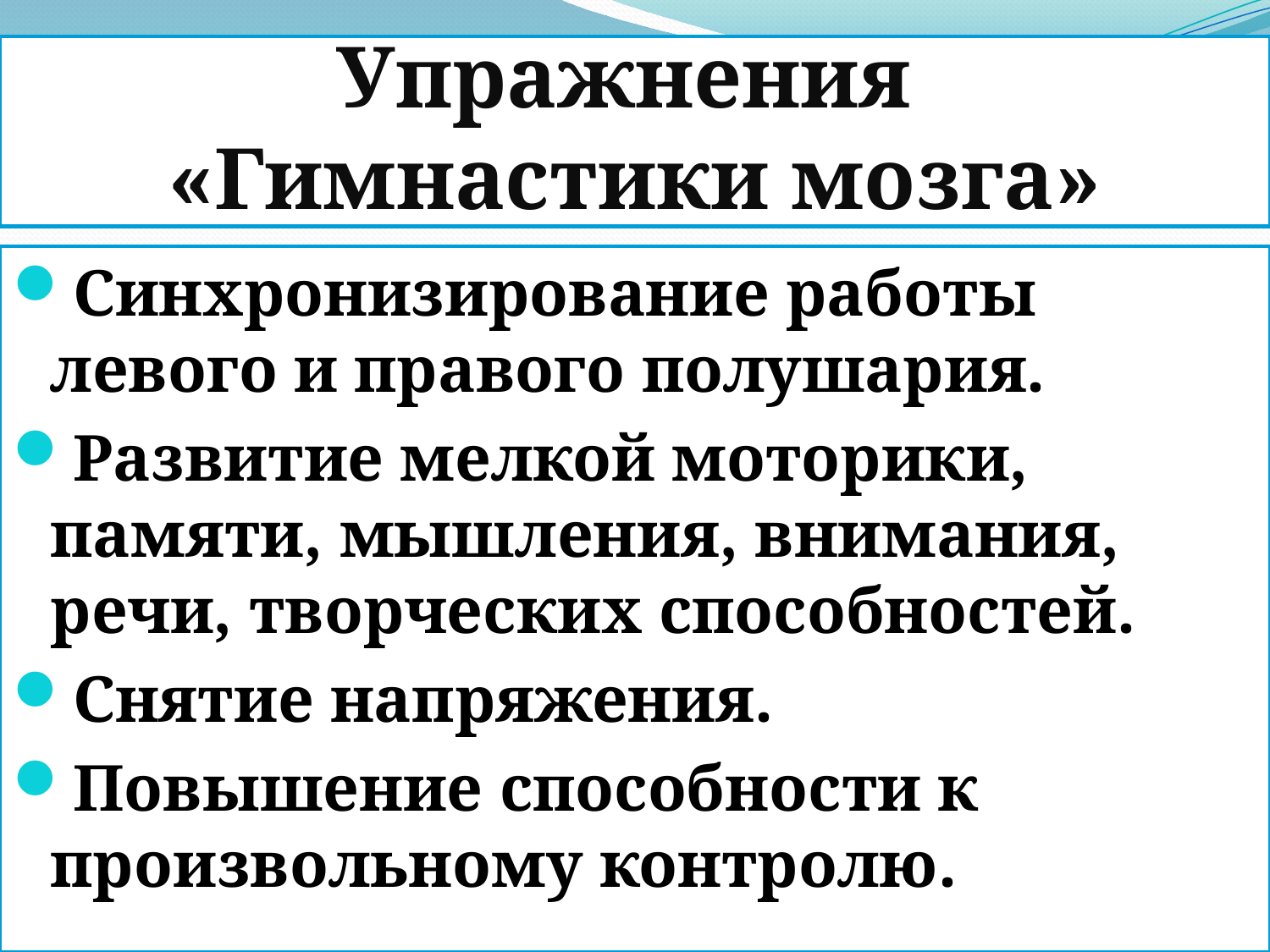

# Упражнения «Гимнастики мозга»
Синхронизирование работы левого и правого полушария.
Развитие мелкой моторики, памяти, мышления, внимания, речи, творческих способностей.
Снятие напряжения.
Повышение способности к произвольному контролю.